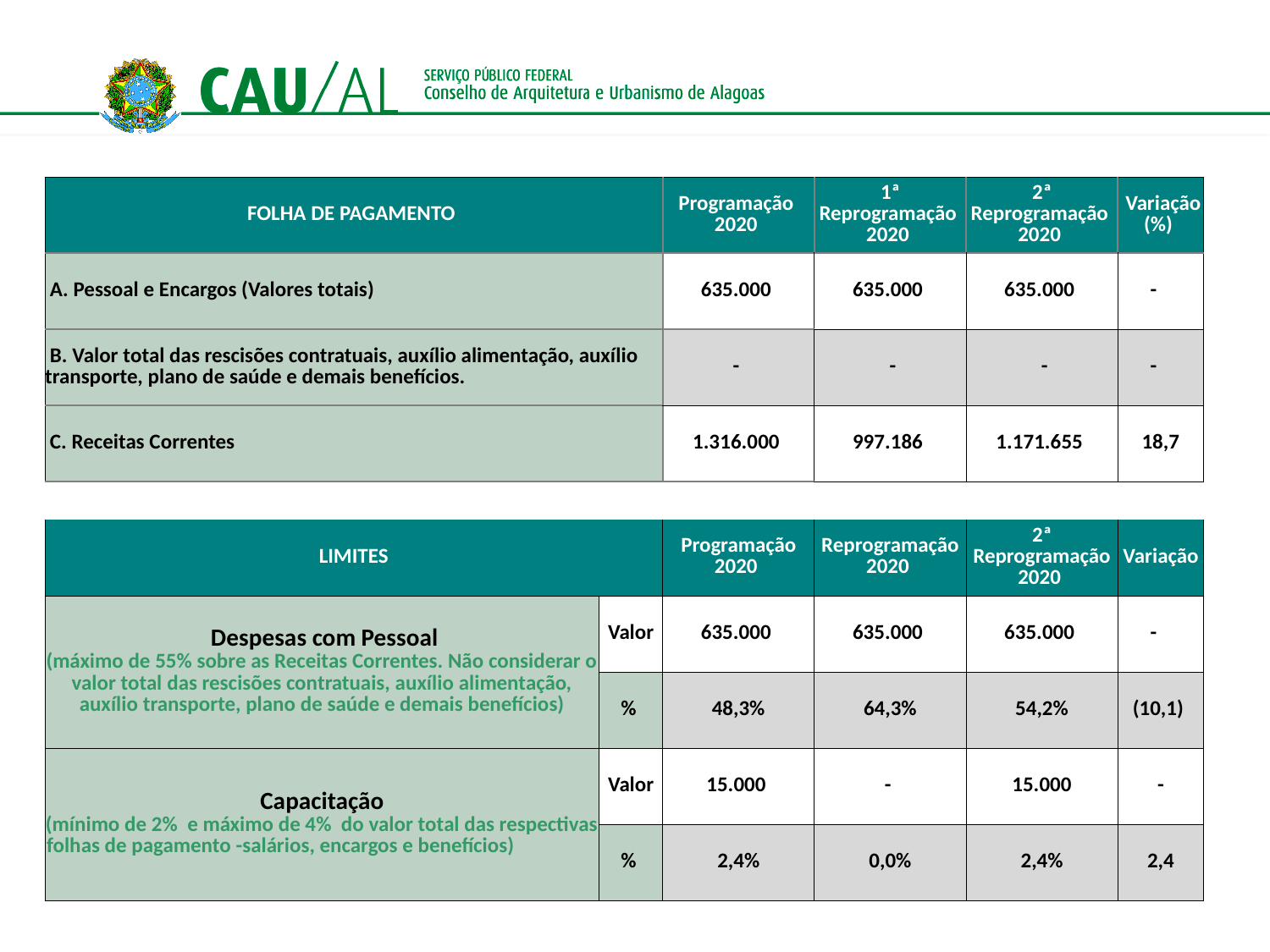

| FOLHA DE PAGAMENTO |  | Programação 2020 | 1ª Reprogramação 2020 | 2ª Reprogramação 2020 | Variação (%) |
| --- | --- | --- | --- | --- | --- |
| A. Pessoal e Encargos (Valores totais) |  | 635.000 | 635.000 | 635.000 | - |
| B. Valor total das rescisões contratuais, auxílio alimentação, auxílio transporte, plano de saúde e demais benefícios. |  | - | - | - | - |
| C. Receitas Correntes |  | 1.316.000 | 997.186 | 1.171.655 | 18,7 |
|  |  |  |  |  |  |
| LIMITES |  | Programação 2020 | Reprogramação 2020 | 2ª Reprogramação 2020 | Variação |
| Despesas com Pessoal (máximo de 55% sobre as Receitas Correntes. Não considerar o valor total das rescisões contratuais, auxílio alimentação, auxílio transporte, plano de saúde e demais benefícios) | Valor | 635.000 | 635.000 | 635.000 | - |
|  | % | 48,3% | 64,3% | 54,2% | (10,1) |
| Capacitação (mínimo de 2% e máximo de 4% do valor total das respectivas folhas de pagamento -salários, encargos e benefícios) | Valor | 15.000 | - | 15.000 | - |
|  | % | 2,4% | 0,0% | 2,4% | 2,4 |